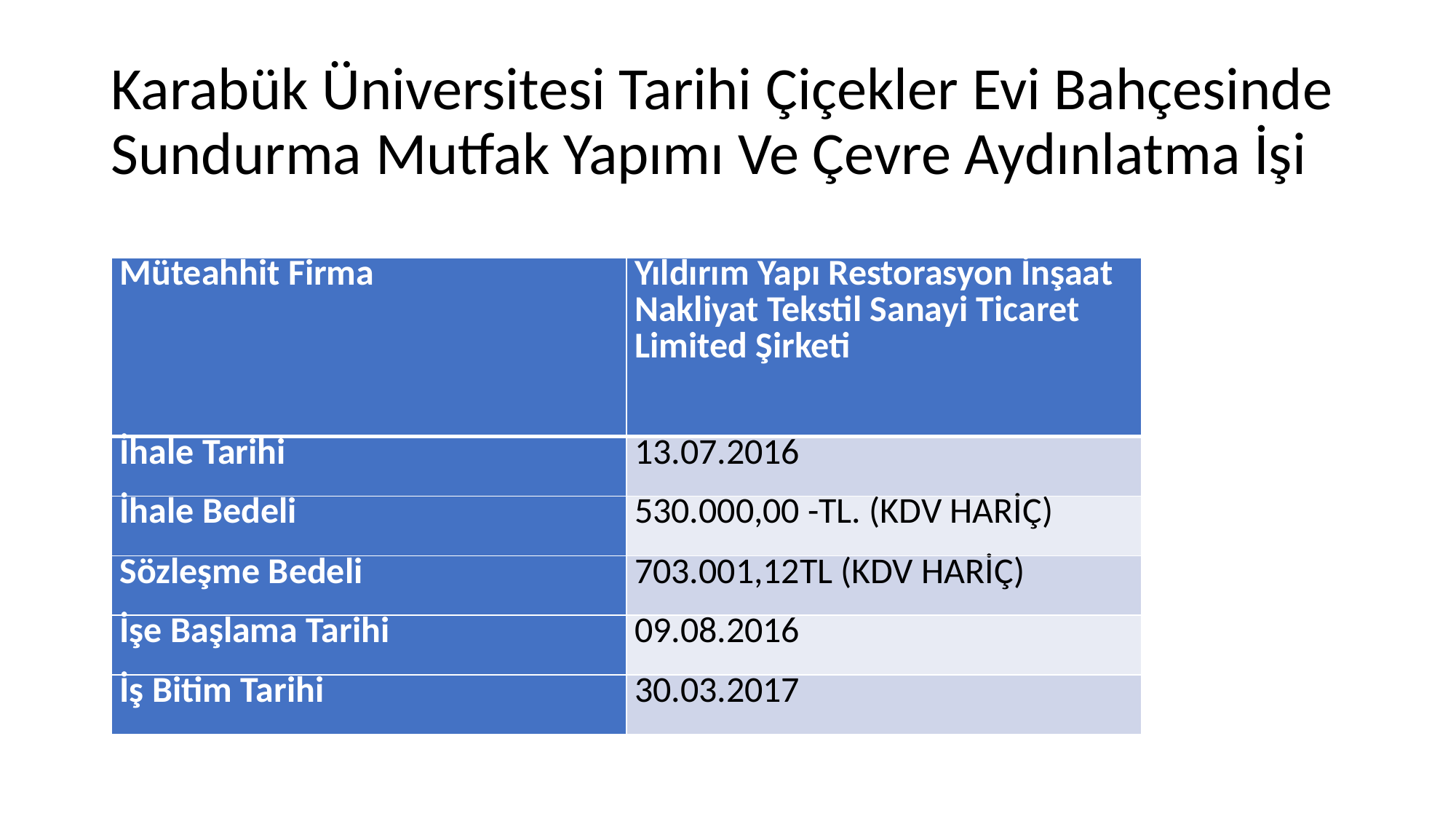

# Karabük Üniversitesi Tarihi Çiçekler Evi Bahçesinde Sundurma Mutfak Yapımı Ve Çevre Aydınlatma İşi
| Müteahhit Firma | Yıldırım Yapı Restorasyon İnşaat Nakliyat Tekstil Sanayi Ticaret Limited Şirketi |
| --- | --- |
| İhale Tarihi | 13.07.2016 |
| İhale Bedeli | 530.000,00 -TL. (KDV HARİÇ) |
| Sözleşme Bedeli | 703.001,12TL (KDV HARİÇ) |
| İşe Başlama Tarihi | 09.08.2016 |
| İş Bitim Tarihi | 30.03.2017 |